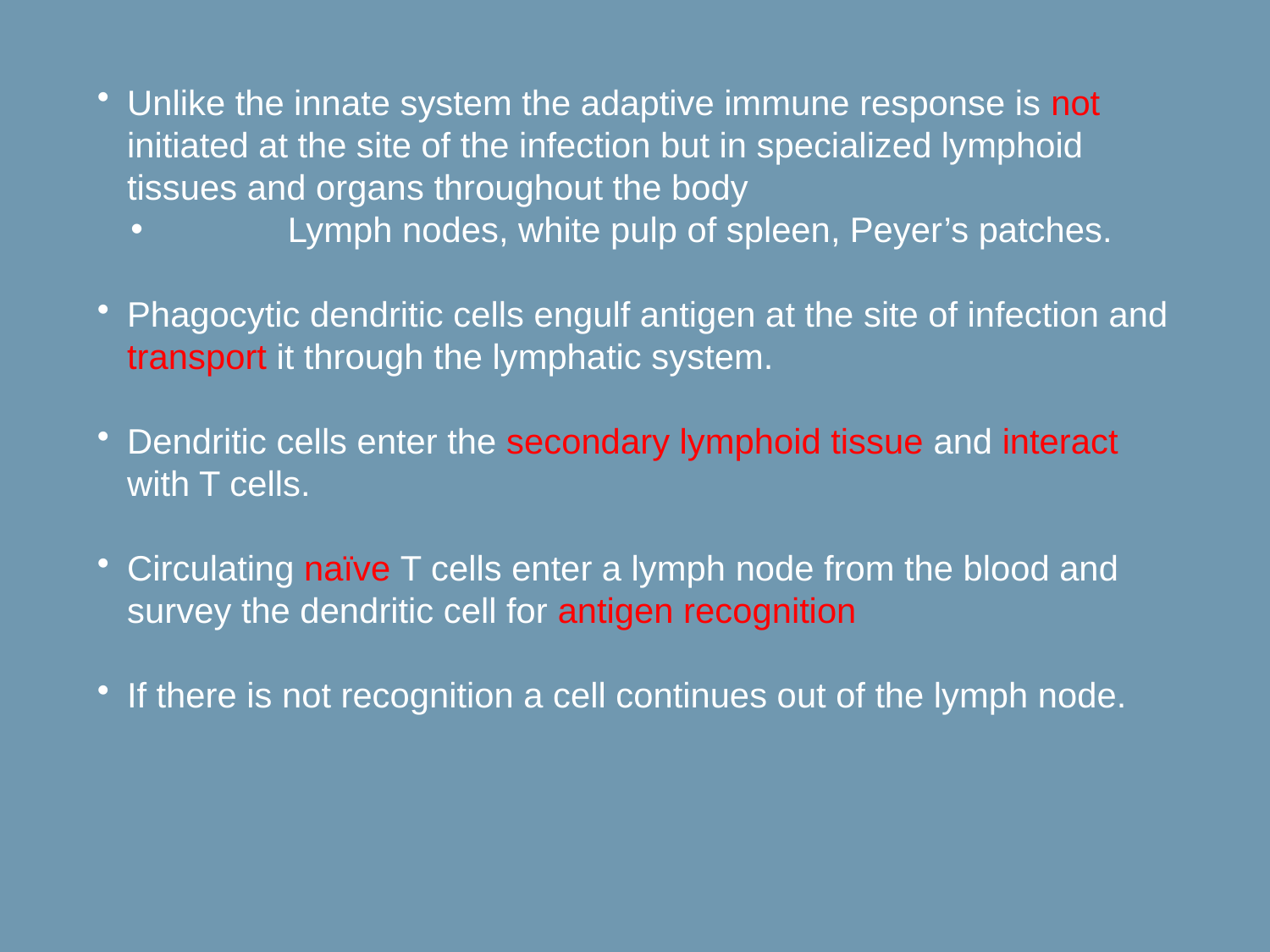

Unlike the innate system the adaptive immune response is not initiated at the site of the infection but in specialized lymphoid tissues and organs throughout the body
	Lymph nodes, white pulp of spleen, Peyer’s patches.

Phagocytic dendritic cells engulf antigen at the site of infection and transport it through the lymphatic system.

Dendritic cells enter the secondary lymphoid tissue and interact with T cells.

Circulating naïve T cells enter a lymph node from the blood and survey the dendritic cell for antigen recognition

If there is not recognition a cell continues out of the lymph node.